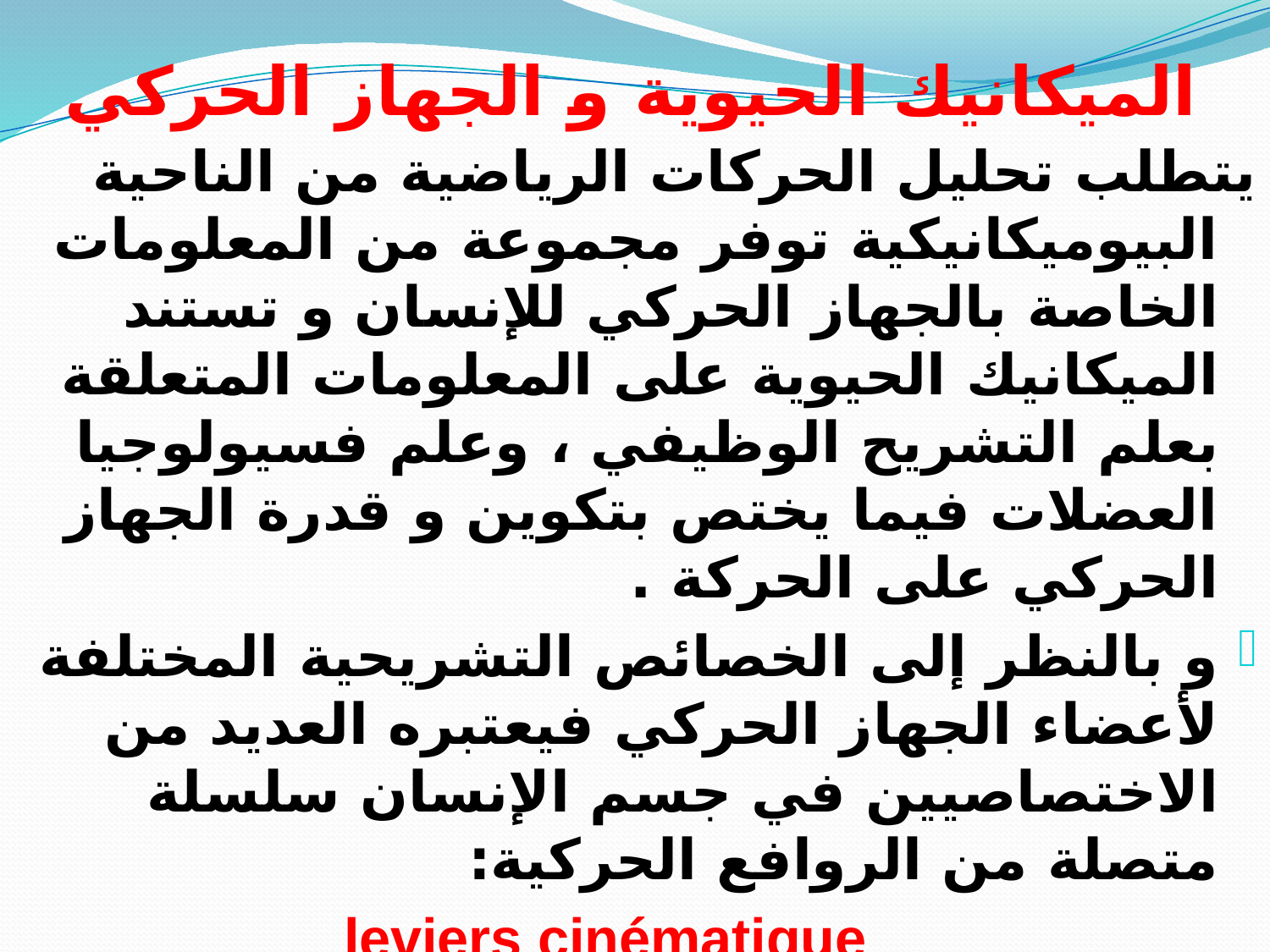

# الميكانيك الحيوية و الجهاز الحركي
يتطلب تحليل الحركات الرياضية من الناحية البيوميكانيكية توفر مجموعة من المعلومات الخاصة بالجهاز الحركي للإنسان و تستند الميكانيك الحيوية على المعلومات المتعلقة بعلم التشريح الوظيفي ، وعلم فسيولوجيا العضلات فيما يختص بتكوين و قدرة الجهاز الحركي على الحركة .
و بالنظر إلى الخصائص التشريحية المختلفة لأعضاء الجهاز الحركي فيعتبره العديد من الاختصاصيين في جسم الإنسان سلسلة متصلة من الروافع الحركية:
    leviers cinématique
تتصل فيما بينها بمحاور الارتكاز (المفاصل) ، وحركة كل سلسلة من هذه الروافع يؤثر على الأجزاء الأخرى ، وبالتالي فإن جميع أجزاء السلسلة الحركية يجب أن تكون قادرة على أداء الدور المناط بها في إتمام الحركة و فعالية الحركة يعتمد على تنظيم و تنسيق عمل أجزاء السلسلة مع بعضها البعض.